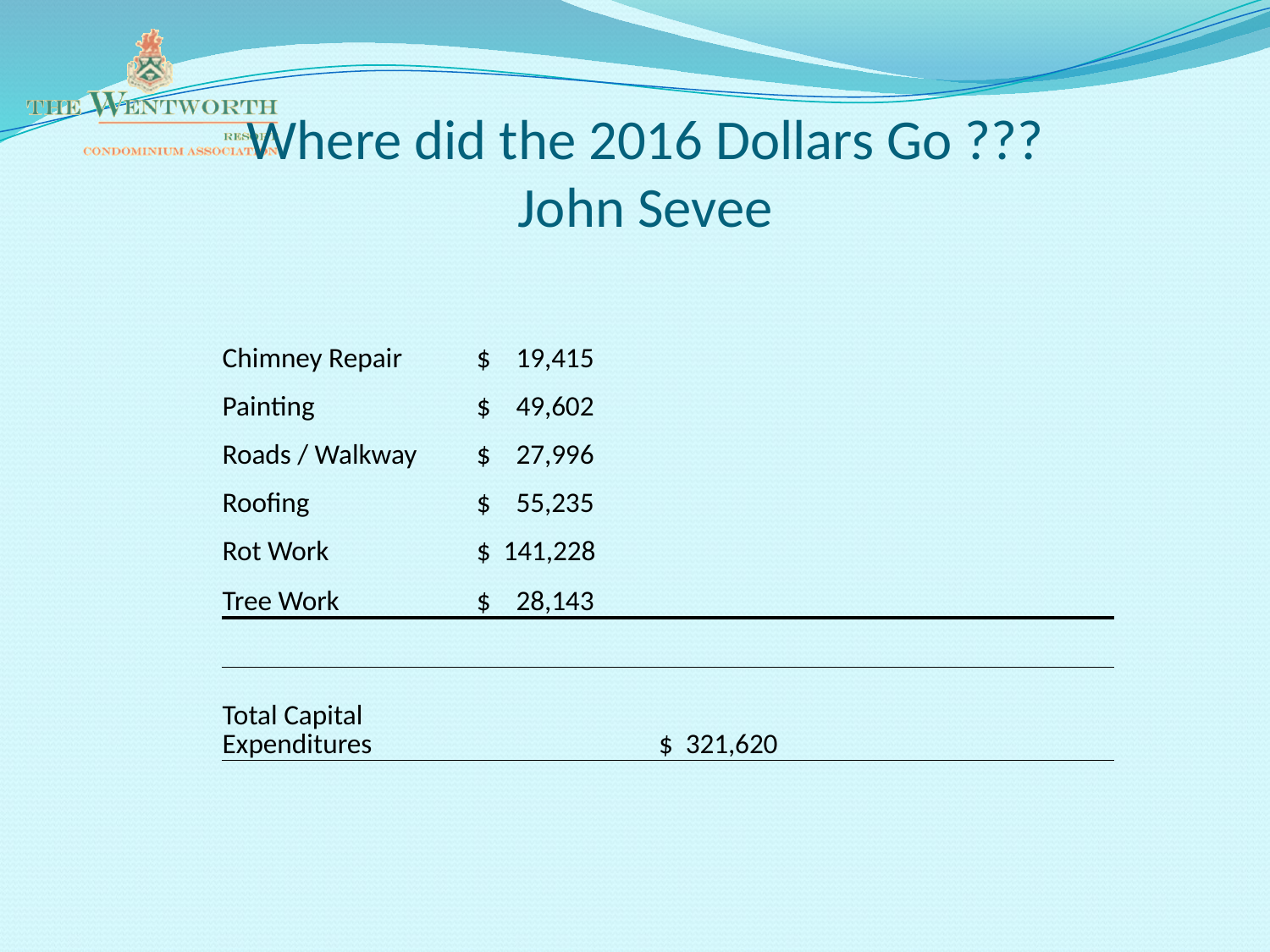

# Where did the 2016 Dollars Go ??? John Sevee
|  |  |  |
| --- | --- | --- |
|  |  |  |
|  |  |  |
| Chimney Repair | $ 19,415 |  |
| Painting | $ 49,602 |  |
| Roads / Walkway | $ 27,996 |  |
| Roofing | $ 55,235 |  |
| Rot Work | $ 141,228 |  |
| Tree Work | $ 28,143 |  |
|  |  |  |
| Total Capital Expenditures |  | $ 321,620 |